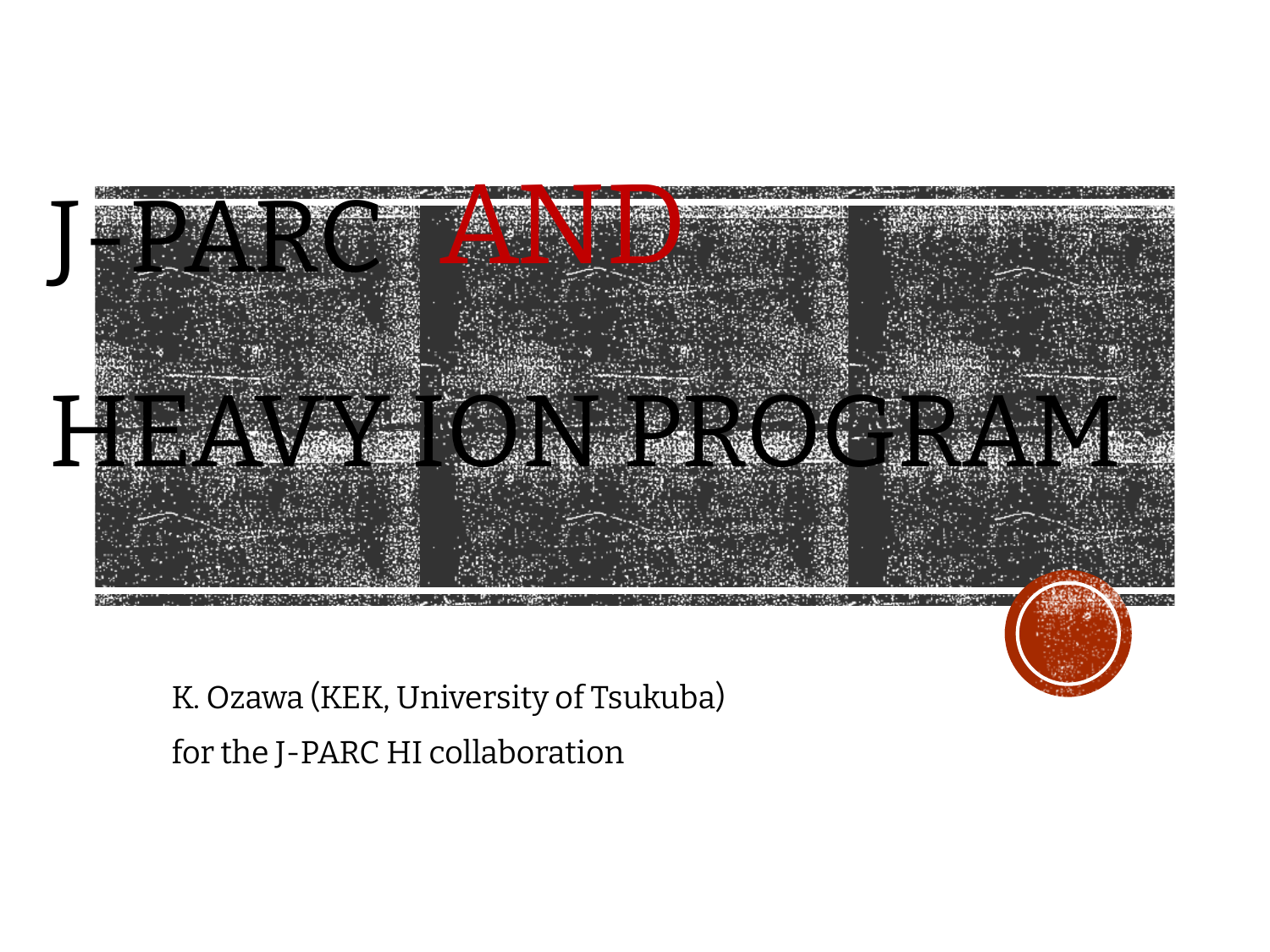

And
# J-PARC Heavy Ion Program
K. Ozawa (KEK, University of Tsukuba)
for the J-PARC HI collaboration